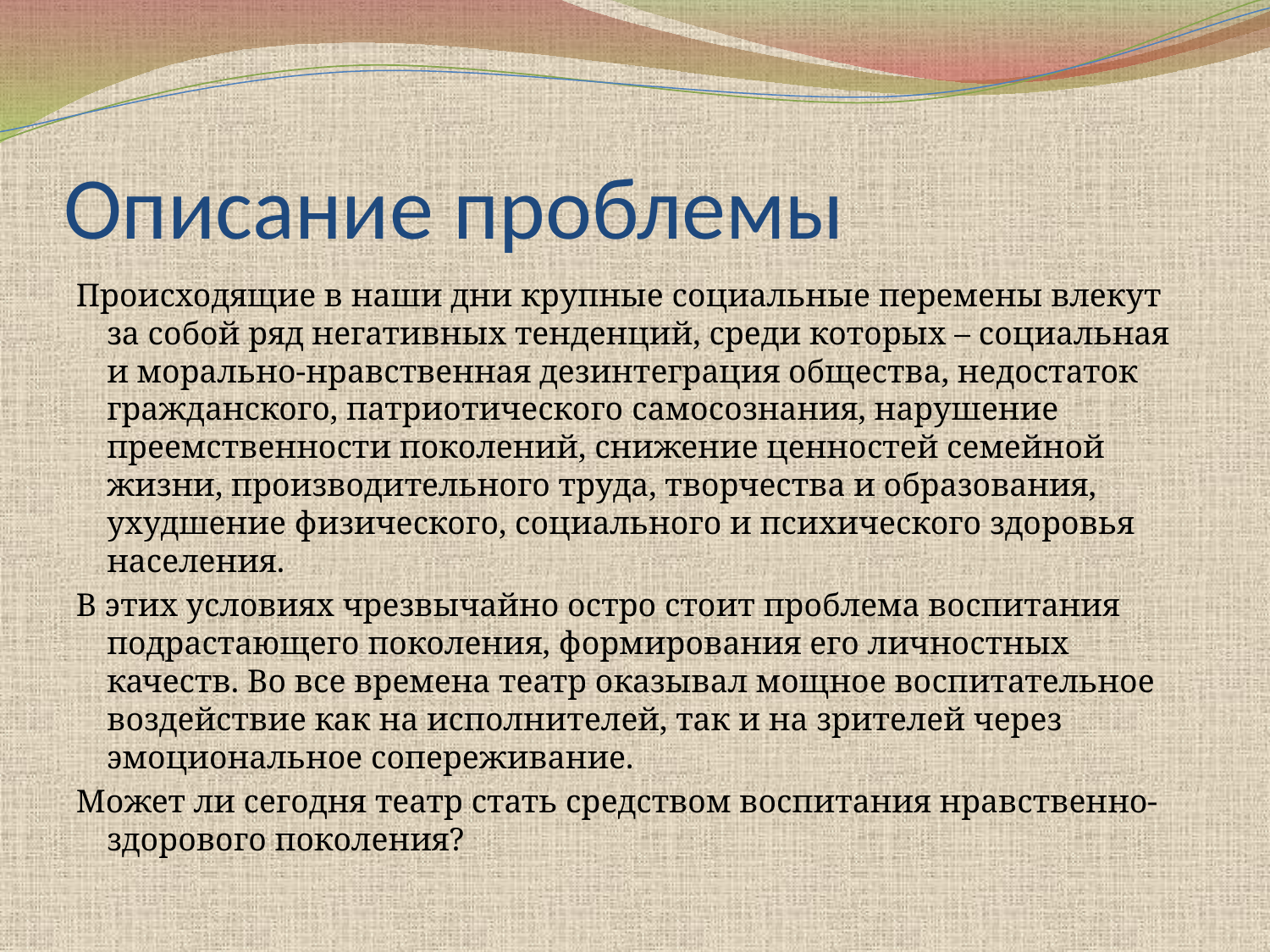

# Описание проблемы
Происходящие в наши дни крупные социальные перемены влекут за собой ряд негативных тенденций, среди которых – социальная и морально-нравственная дезинтеграция общества, недостаток гражданского, патриотического самосознания, нарушение преемственности поколений, снижение ценностей семейной жизни, производительного труда, творчества и образования, ухудшение физического, социального и психического здоровья населения.
В этих условиях чрезвычайно остро стоит проблема воспитания подрастающего поколения, формирования его личностных качеств. Во все времена театр оказывал мощное воспитательное воздействие как на исполнителей, так и на зрителей через эмоциональное сопереживание.
Может ли сегодня театр стать средством воспитания нравственно-здорового поколения?